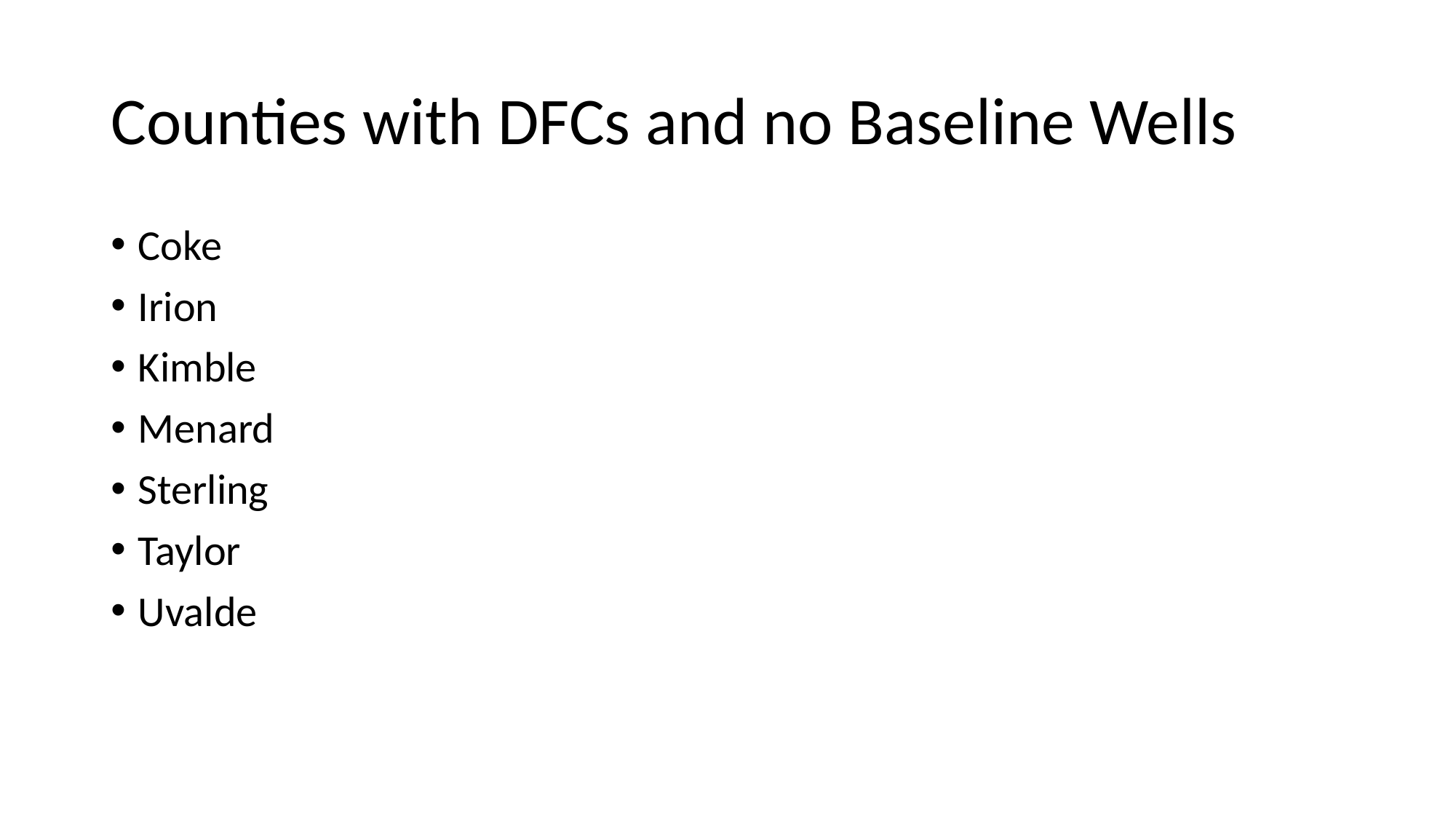

# Counties with DFCs and no Baseline Wells
Coke
Irion
Kimble
Menard
Sterling
Taylor
Uvalde